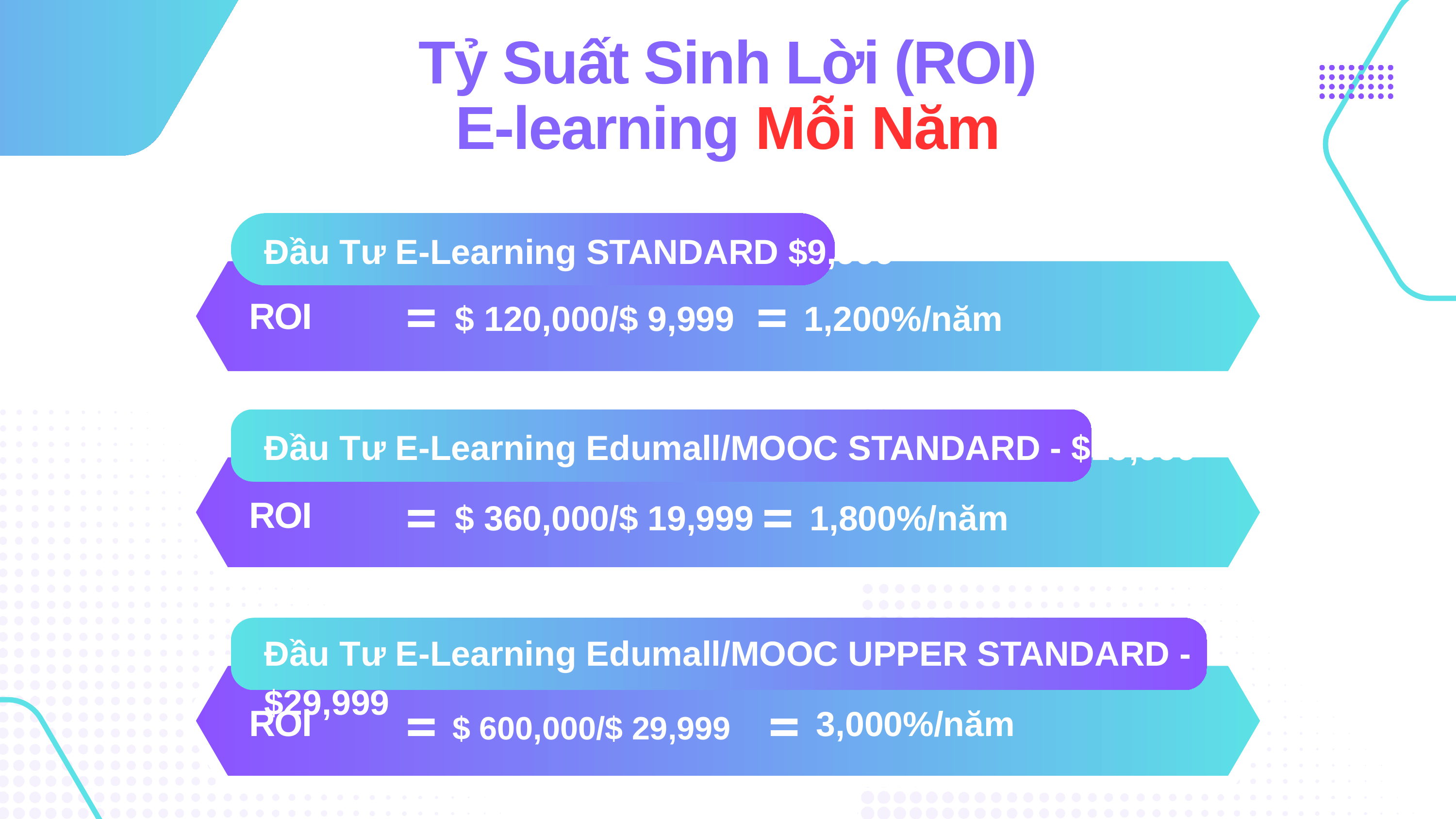

Tỷ Suất Sinh Lời (ROI)
E-learning Mỗi Năm

Đầu Tư E-Learning STANDARD $9,999

$ 120,000/$ 9,999
1,200%/năm
ROI

Clarity and Conciseness

Đầu Tư E-Learning Edumall/MOOC STANDARD - $19,999

$ 360,000/$ 19,999
1,800%/năm
ROI

Đầu Tư E-Learning Edumall/MOOC UPPER STANDARD - $29,999

3,000%/năm
$ 600,000/$ 29,999

ROI